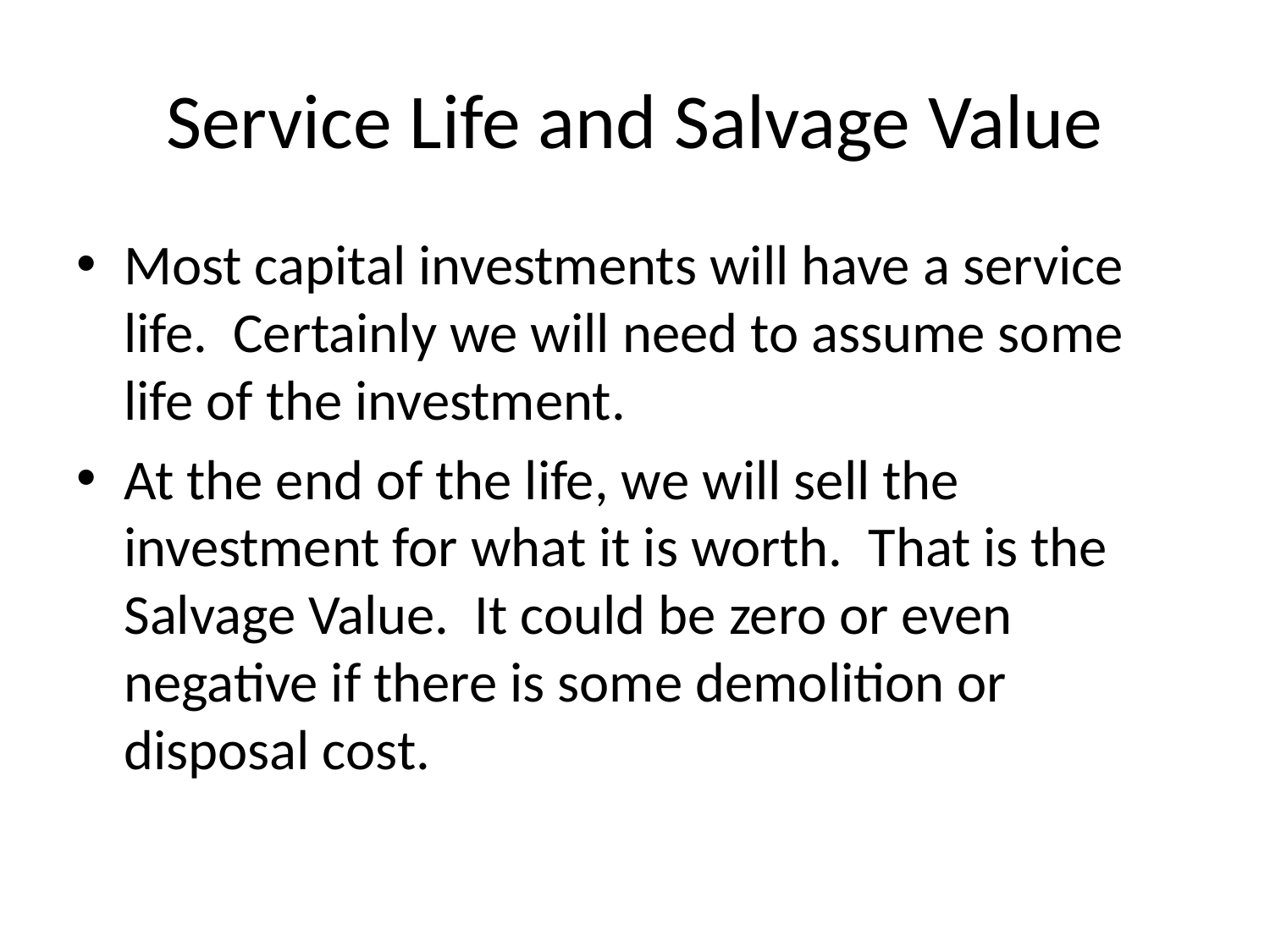

# Service Life and Salvage Value
Most capital investments will have a service life.  Certainly we will need to assume some life of the investment.
At the end of the life, we will sell the investment for what it is worth.  That is the Salvage Value.  It could be zero or even negative if there is some demolition or disposal cost.